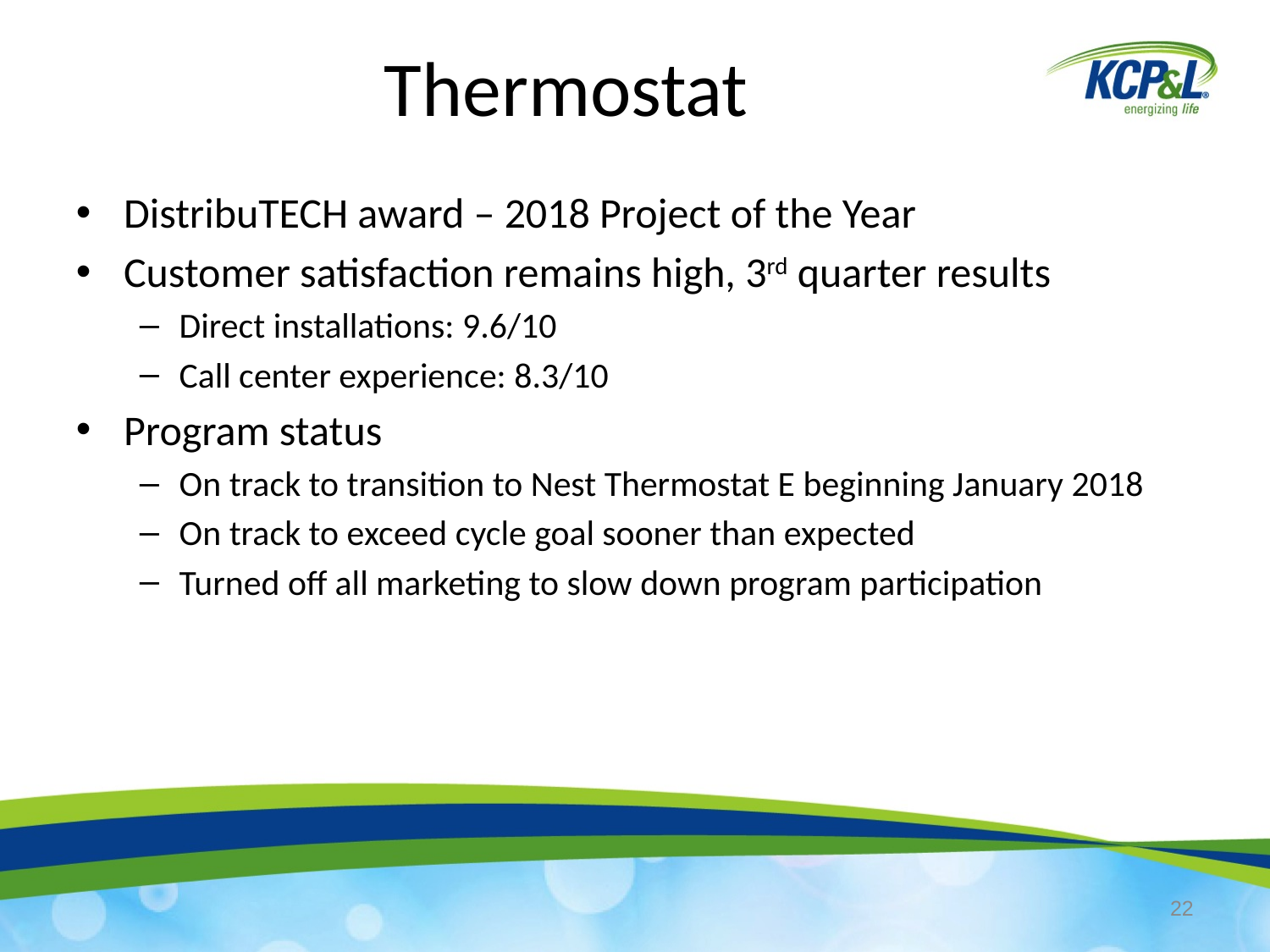

Thermostat
DistribuTECH award – 2018 Project of the Year
Customer satisfaction remains high, 3rd quarter results
Direct installations: 9.6/10
Call center experience: 8.3/10
Program status
On track to transition to Nest Thermostat E beginning January 2018
On track to exceed cycle goal sooner than expected
Turned off all marketing to slow down program participation

22